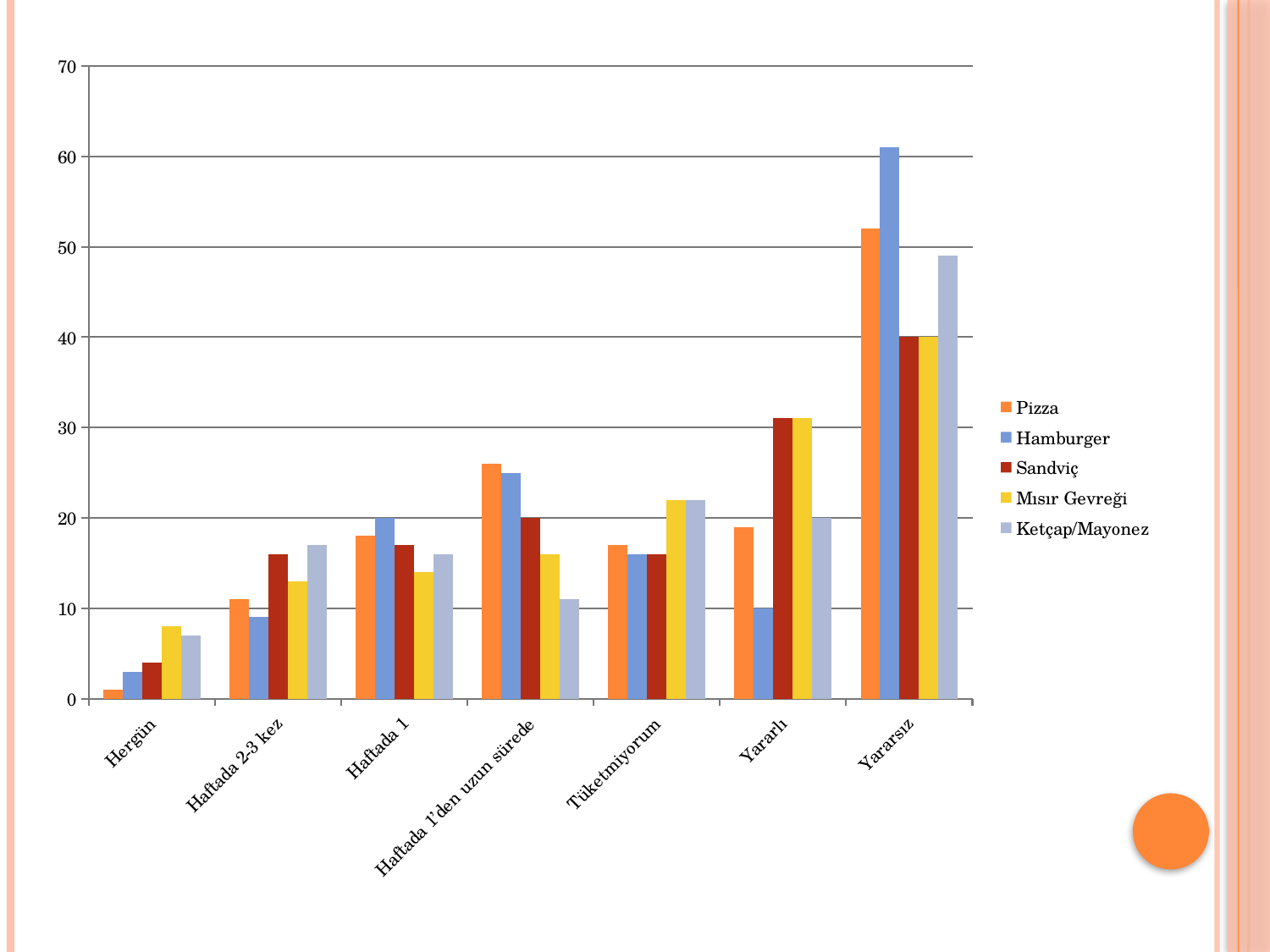

### Chart

| Category | Pizza | Hamburger | Sandviç | Mısır Gevreği | Ketçap/Mayonez |
|---|---|---|---|---|---|
| Hergün | 1.0 | 3.0 | 4.0 | 8.0 | 7.0 |
| Haftada 2-3 kez | 11.0 | 9.0 | 16.0 | 13.0 | 17.0 |
| Haftada 1 | 18.0 | 20.0 | 17.0 | 14.0 | 16.0 |
| Haftada 1’den uzun sürede | 26.0 | 25.0 | 20.0 | 16.0 | 11.0 |
| Tüketmiyorum | 17.0 | 16.0 | 16.0 | 22.0 | 22.0 |
| Yararlı | 19.0 | 10.0 | 31.0 | 31.0 | 20.0 |
| Yararsız | 52.0 | 61.0 | 40.0 | 40.0 | 49.0 |